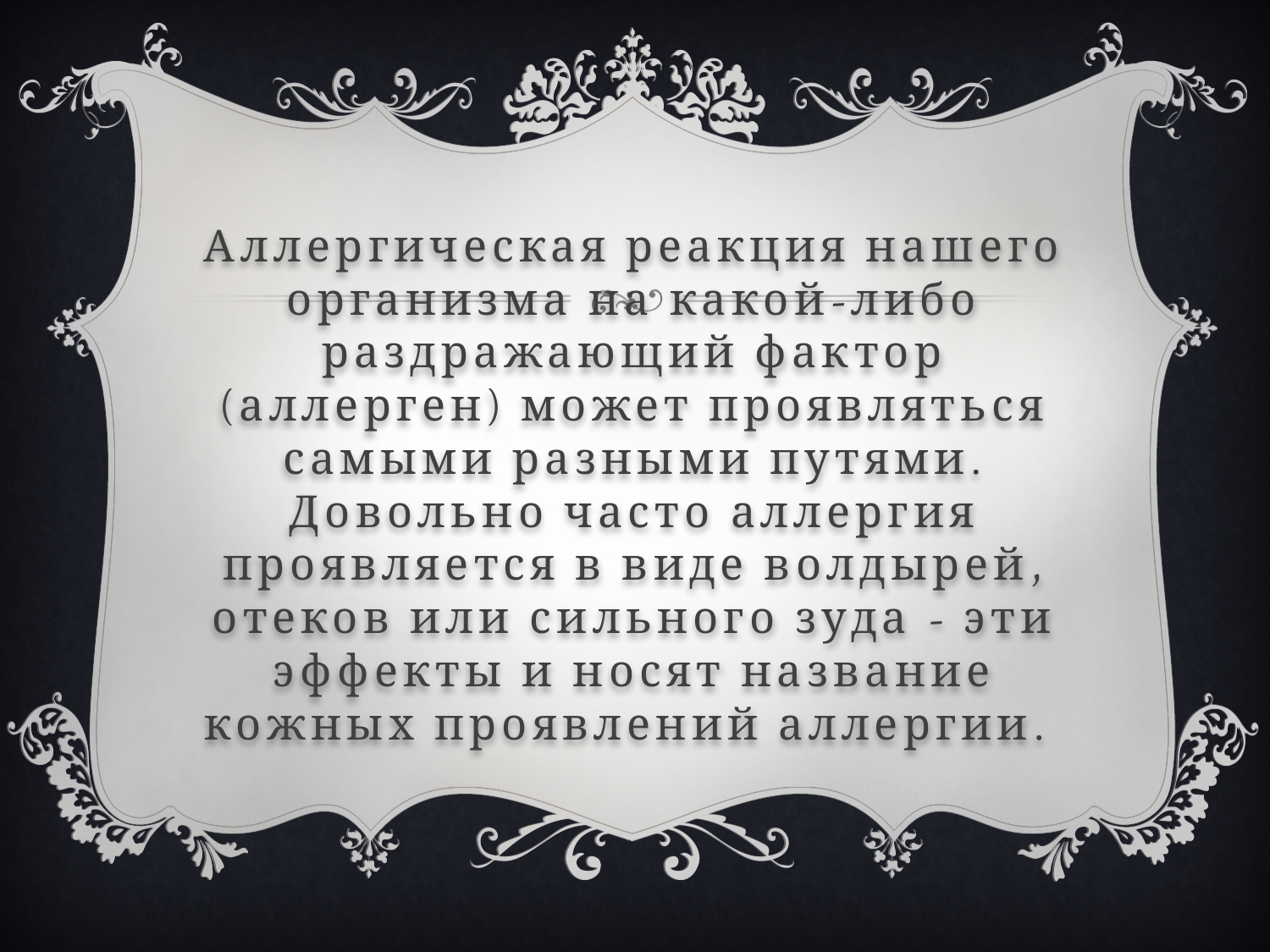

# Аллергическая реакция нашего организма на какой-либо раздражающий фактор (аллерген) может проявляться самыми разными путями. Довольно часто аллергия проявляется в виде волдырей, отеков или сильного зуда - эти эффекты и носят название кожных проявлений аллергии.